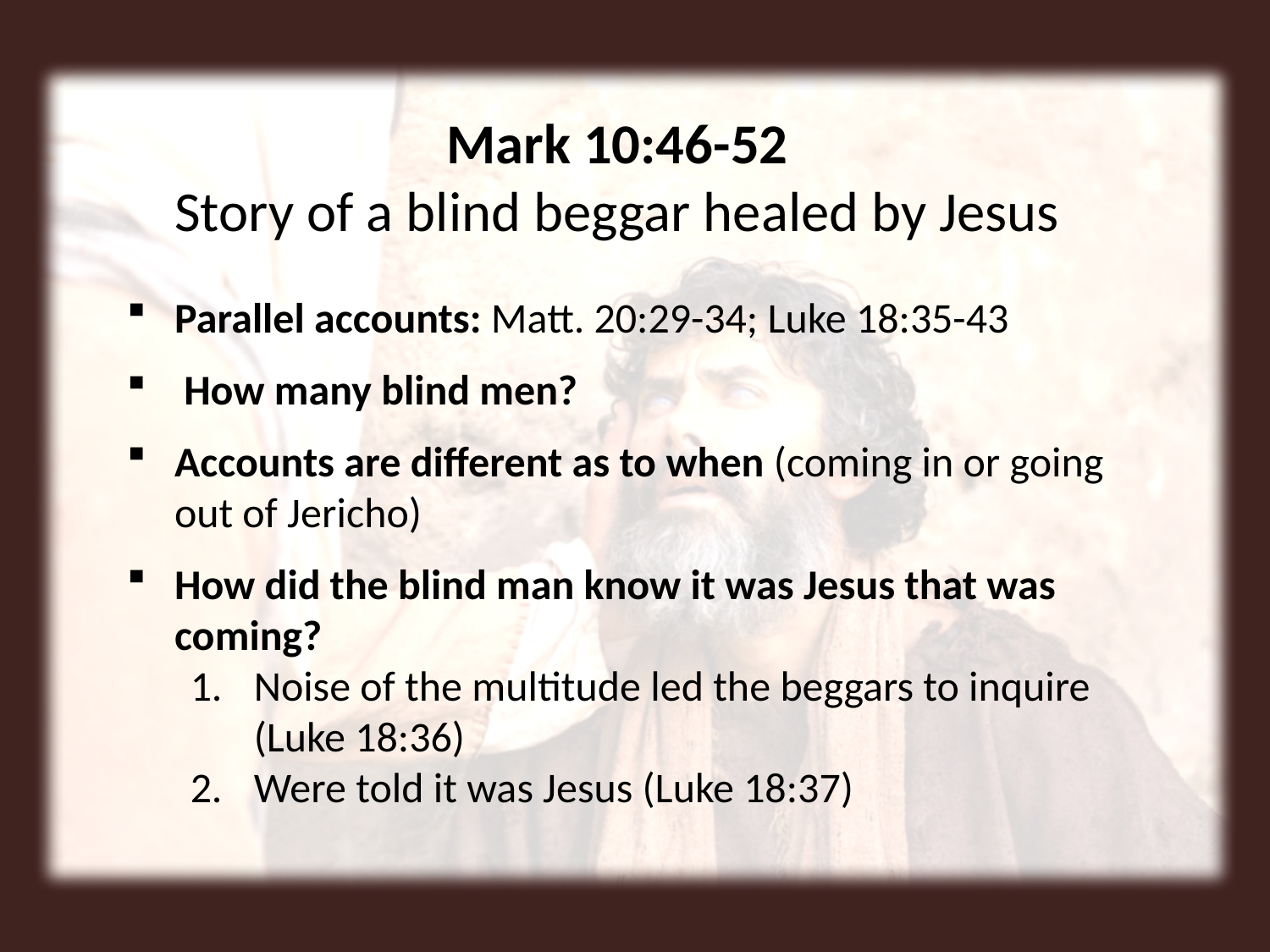

Mark 10:46-52
Story of a blind beggar healed by Jesus
Parallel accounts: Matt. 20:29-34; Luke 18:35-43

 How many blind men?

Accounts are different as to when (coming in or going out of Jericho)

How did the blind man know it was Jesus that was coming?
Noise of the multitude led the beggars to inquire (Luke 18:36)
Were told it was Jesus (Luke 18:37)